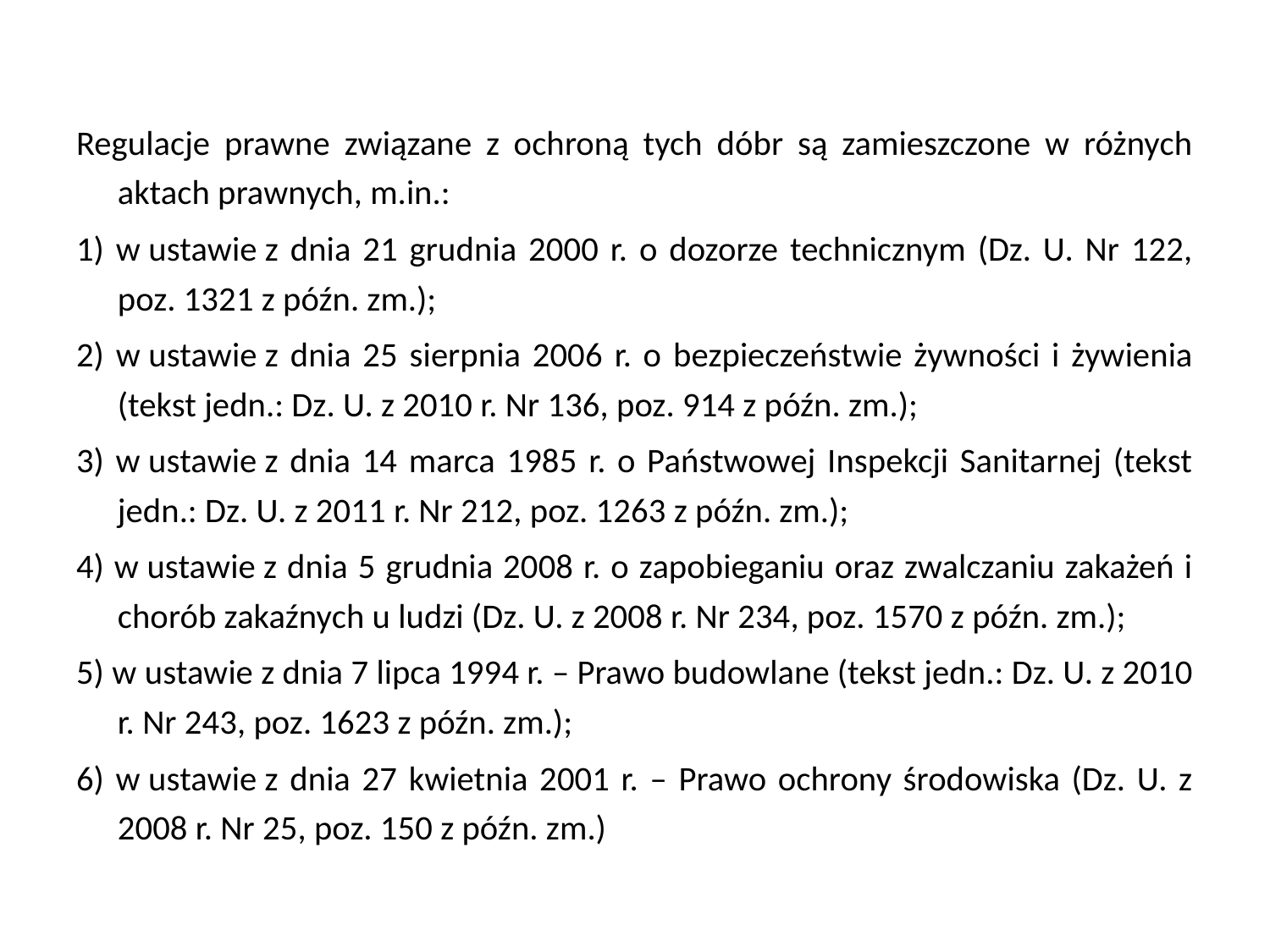

Regulacje prawne związane z ochroną tych dóbr są zamieszczone w różnych aktach prawnych, m.in.:
1) w ustawie z dnia 21 grudnia 2000 r. o dozorze technicznym (Dz. U. Nr 122, poz. 1321 z późn. zm.);
2) w ustawie z dnia 25 sierpnia 2006 r. o bezpieczeństwie żywności i żywienia (tekst jedn.: Dz. U. z 2010 r. Nr 136, poz. 914 z późn. zm.);
3) w ustawie z dnia 14 marca 1985 r. o Państwowej Inspekcji Sanitarnej (tekst jedn.: Dz. U. z 2011 r. Nr 212, poz. 1263 z późn. zm.);
4) w ustawie z dnia 5 grudnia 2008 r. o zapobieganiu oraz zwalczaniu zakażeń i chorób zakaźnych u ludzi (Dz. U. z 2008 r. Nr 234, poz. 1570 z późn. zm.);
5) w ustawie z dnia 7 lipca 1994 r. – Prawo budowlane (tekst jedn.: Dz. U. z 2010 r. Nr 243, poz. 1623 z późn. zm.);
6) w ustawie z dnia 27 kwietnia 2001 r. – Prawo ochrony środowiska (Dz. U. z 2008 r. Nr 25, poz. 150 z późn. zm.)